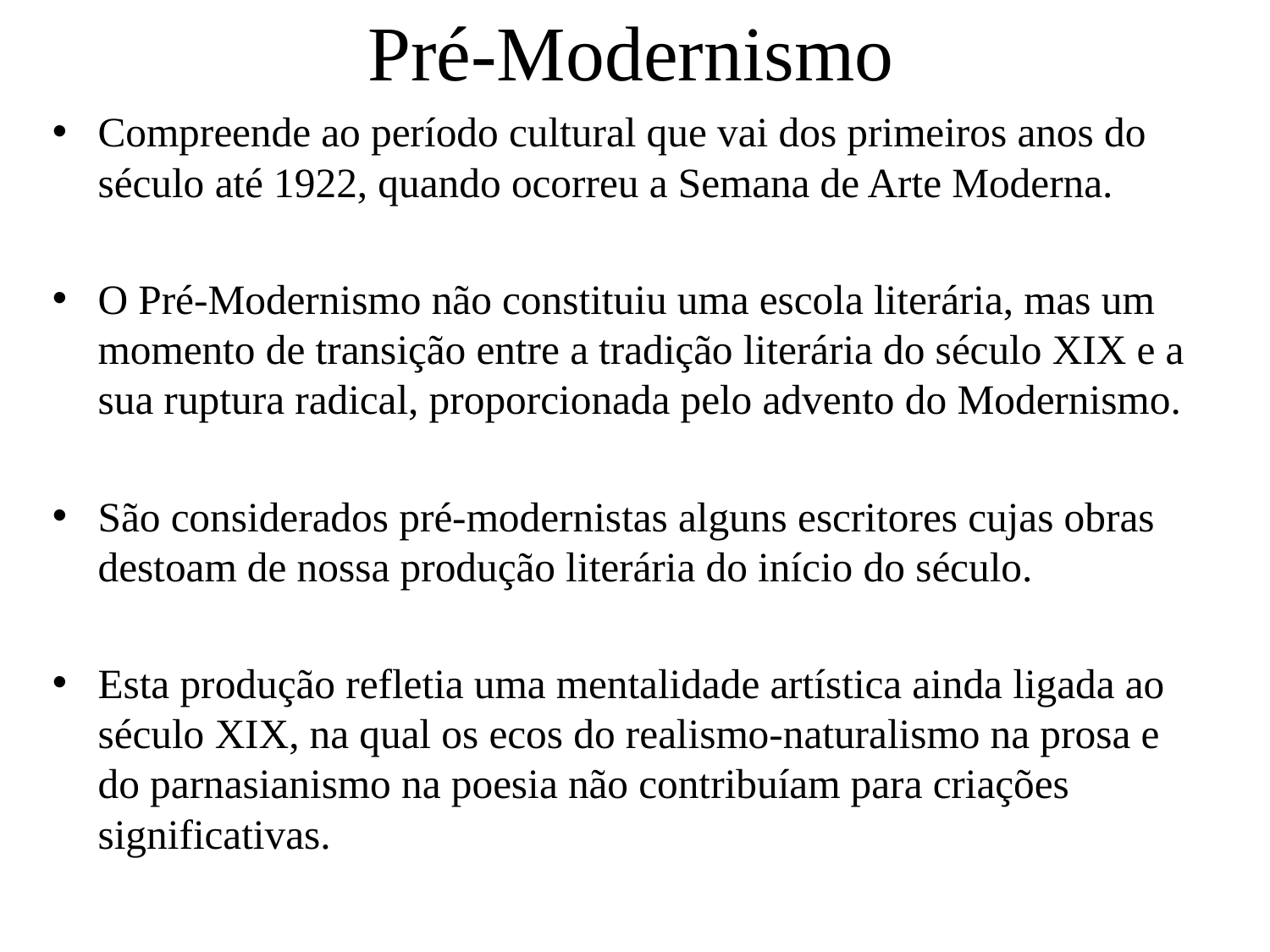

# Pré-Modernismo
Compreende ao período cultural que vai dos primeiros anos do século até 1922, quando ocorreu a Semana de Arte Moderna.

O Pré-Modernismo não constituiu uma escola literária, mas um momento de transição entre a tradição literária do século XIX e a sua ruptura radical, proporcionada pelo advento do Modernismo.

São considerados pré-modernistas alguns escritores cujas obras destoam de nossa produção literária do início do século.

Esta produção refletia uma mentalidade artística ainda ligada ao século XIX, na qual os ecos do realismo-naturalismo na prosa e do parnasianismo na poesia não contribuíam para criações significativas.